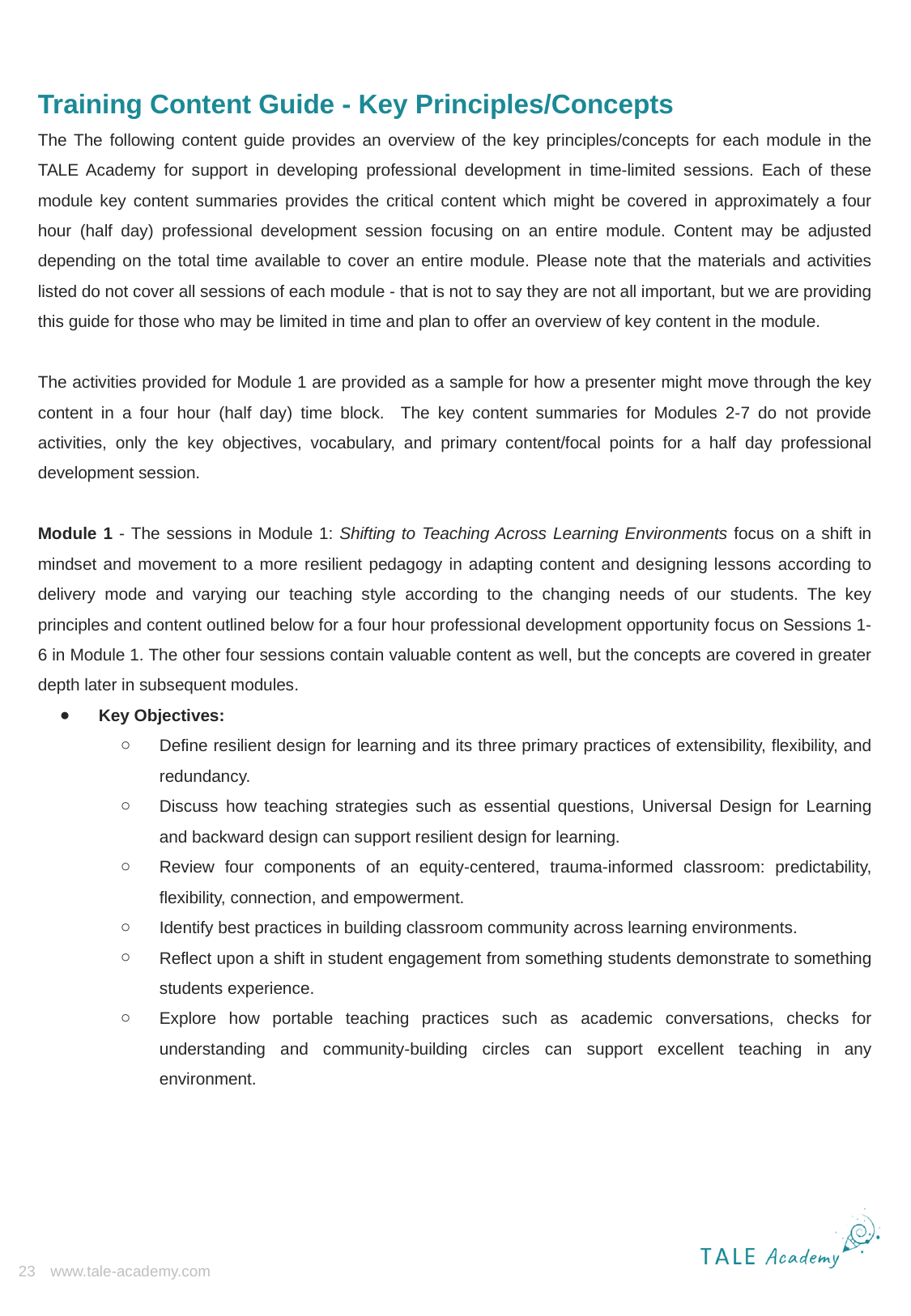

Training Content Guide - Key Principles/Concepts
The The following content guide provides an overview of the key principles/concepts for each module in the TALE Academy for support in developing professional development in time-limited sessions. Each of these module key content summaries provides the critical content which might be covered in approximately a four hour (half day) professional development session focusing on an entire module. Content may be adjusted depending on the total time available to cover an entire module. Please note that the materials and activities listed do not cover all sessions of each module - that is not to say they are not all important, but we are providing this guide for those who may be limited in time and plan to offer an overview of key content in the module.

The activities provided for Module 1 are provided as a sample for how a presenter might move through the key content in a four hour (half day) time block.  The key content summaries for Modules 2-7 do not provide activities, only the key objectives, vocabulary, and primary content/focal points for a half day professional development session.

Module 1 - The sessions in Module 1: Shifting to Teaching Across Learning Environments focus on a shift in mindset and movement to a more resilient pedagogy in adapting content and designing lessons according to delivery mode and varying our teaching style according to the changing needs of our students. The key principles and content outlined below for a four hour professional development opportunity focus on Sessions 1-6 in Module 1. The other four sessions contain valuable content as well, but the concepts are covered in greater depth later in subsequent modules.
Key Objectives:
Define resilient design for learning and its three primary practices of extensibility, flexibility, and redundancy.
Discuss how teaching strategies such as essential questions, Universal Design for Learning and backward design can support resilient design for learning.
Review four components of an equity-centered, trauma-informed classroom: predictability, flexibility, connection, and empowerment.
Identify best practices in building classroom community across learning environments.
Reflect upon a shift in student engagement from something students demonstrate to something students experience.
Explore how portable teaching practices such as academic conversations, checks for understanding and community-building circles can support excellent teaching in any environment.